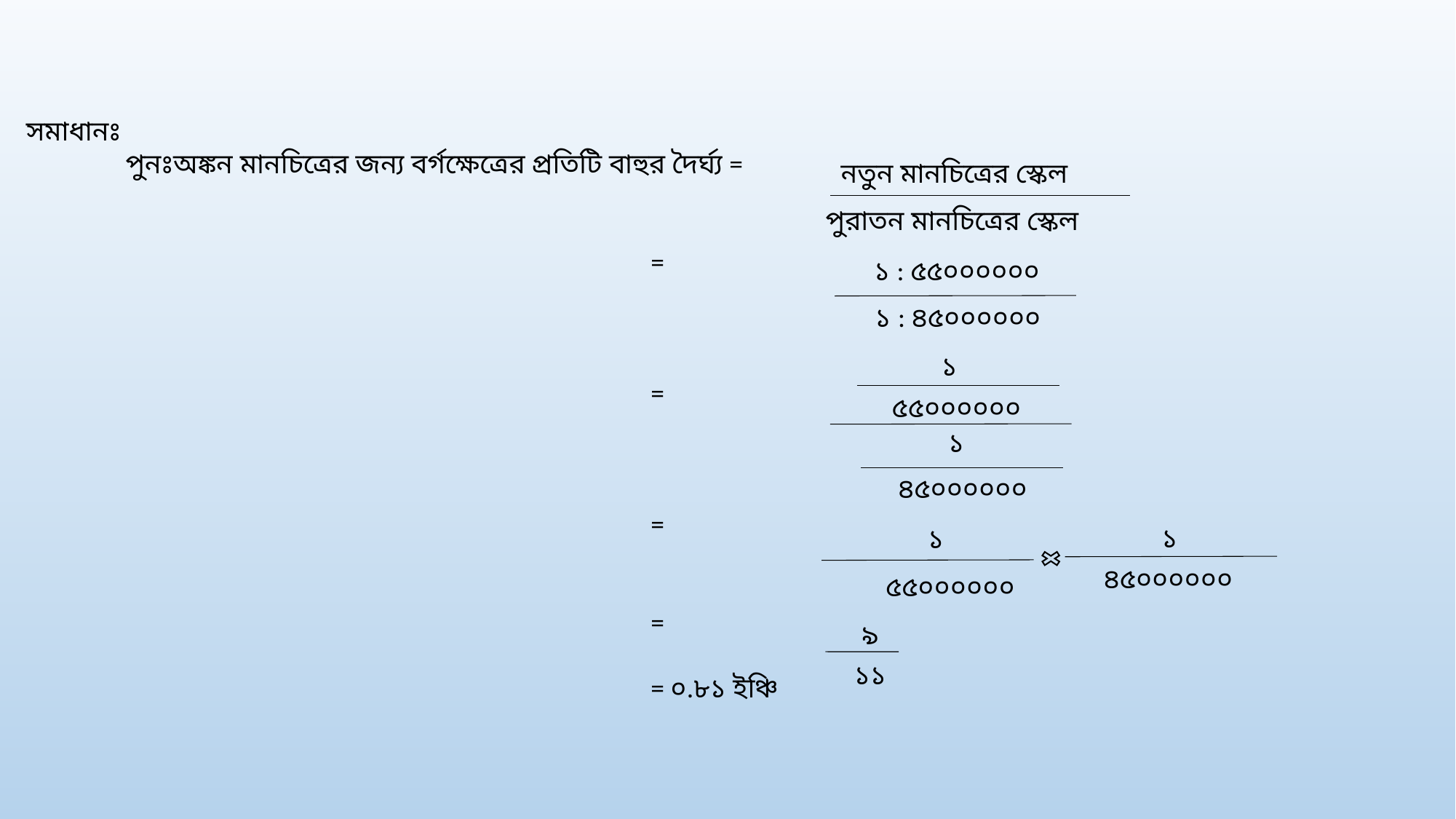

সমাধানঃ
              পুনঃঅঙ্কন মানচিত্রের জন্য বর্গক্ষেত্রের প্রতিটি বাহুর দৈর্ঘ্য =

                                                                                                     =

                                                                                                     =

                                                                                                     =

                                                                                                     =

                                                                                                     = ০.৮১ ইঞ্চি

নতুন মানচিত্রের স্কেল
পুরাতন মানচিত্রের স্কেল

 ১ : ৫৫০০০০০০
১ : ৪৫০০০০০০
১

   ৫৫০০০০০০
   ৪৫০০০০০০
   ৫৫০০০০০০
১

 ১
৪৫০০০০০০

 ১

৯
১১